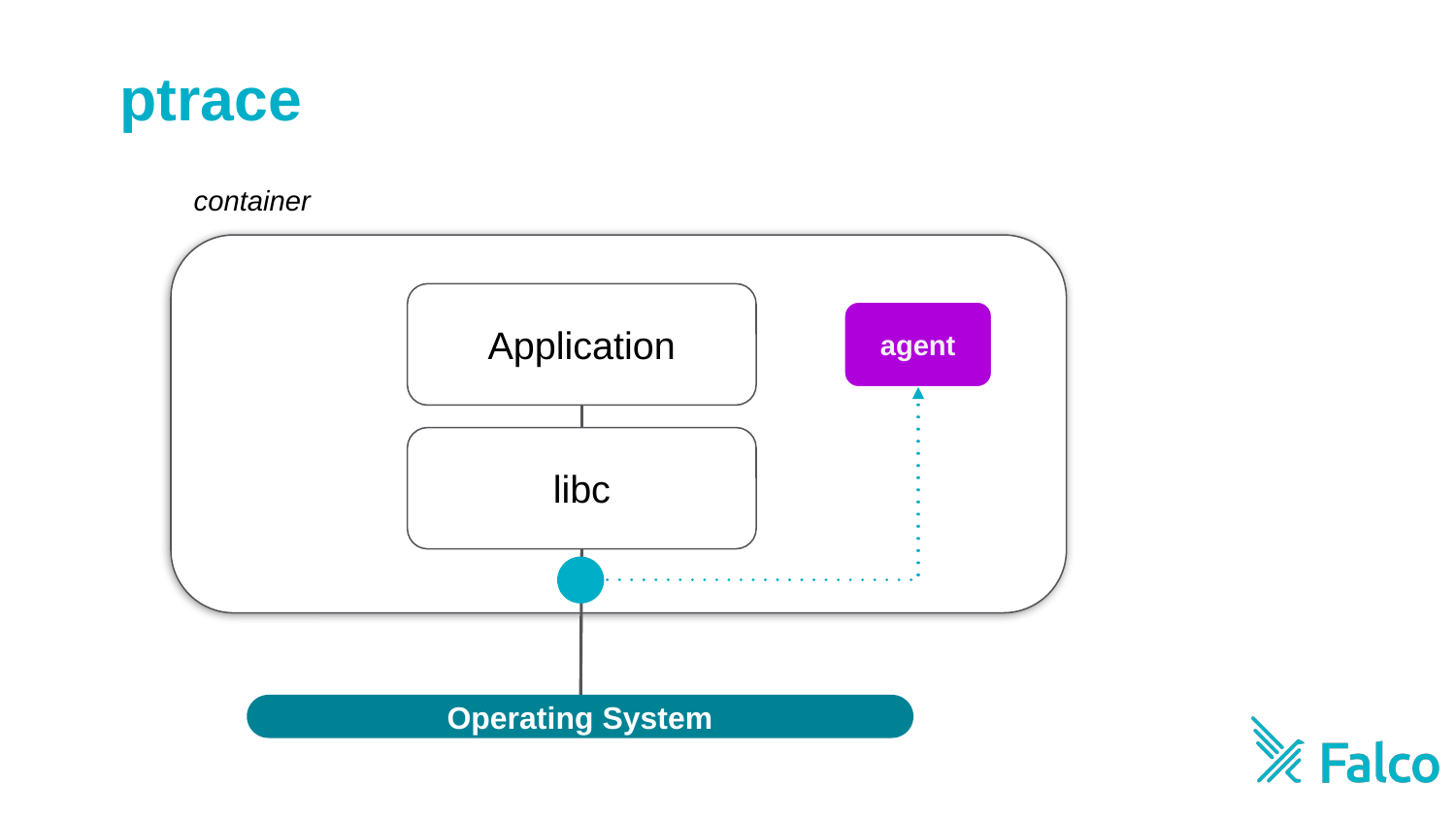

ptrace
container

Application
agent

libc

Operating System